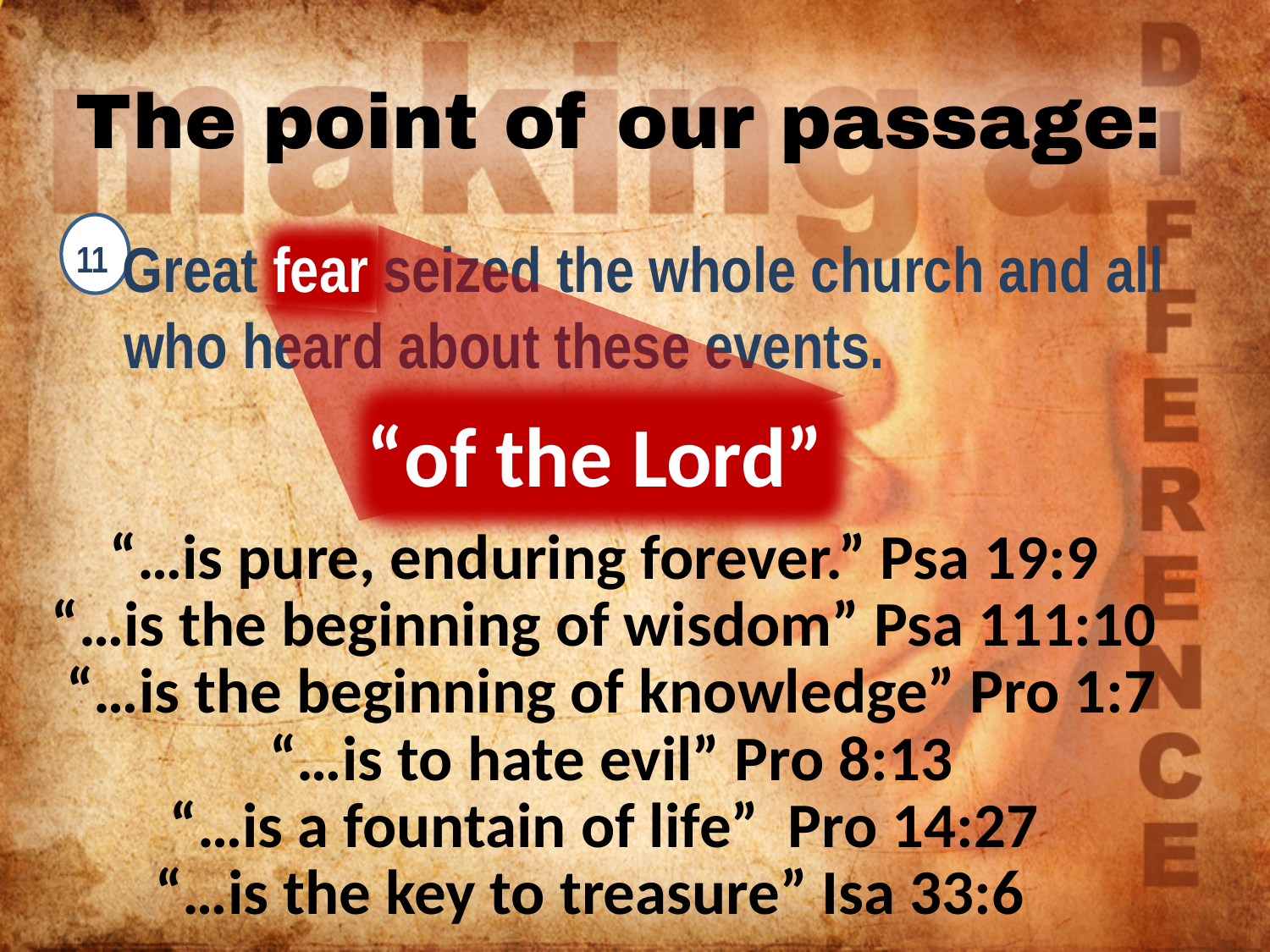

# The point of our passage:

11 Great fear seized the whole church and all who heard about these events.

“of the Lord”
“…is pure, enduring forever.” Psa 19:9
“…is the beginning of wisdom” Psa 111:10
 “…is the beginning of knowledge” Pro 1:7
 “…is to hate evil” Pro 8:13
“…is a fountain of life”  Pro 14:27
“…is the key to treasure” Isa 33:6